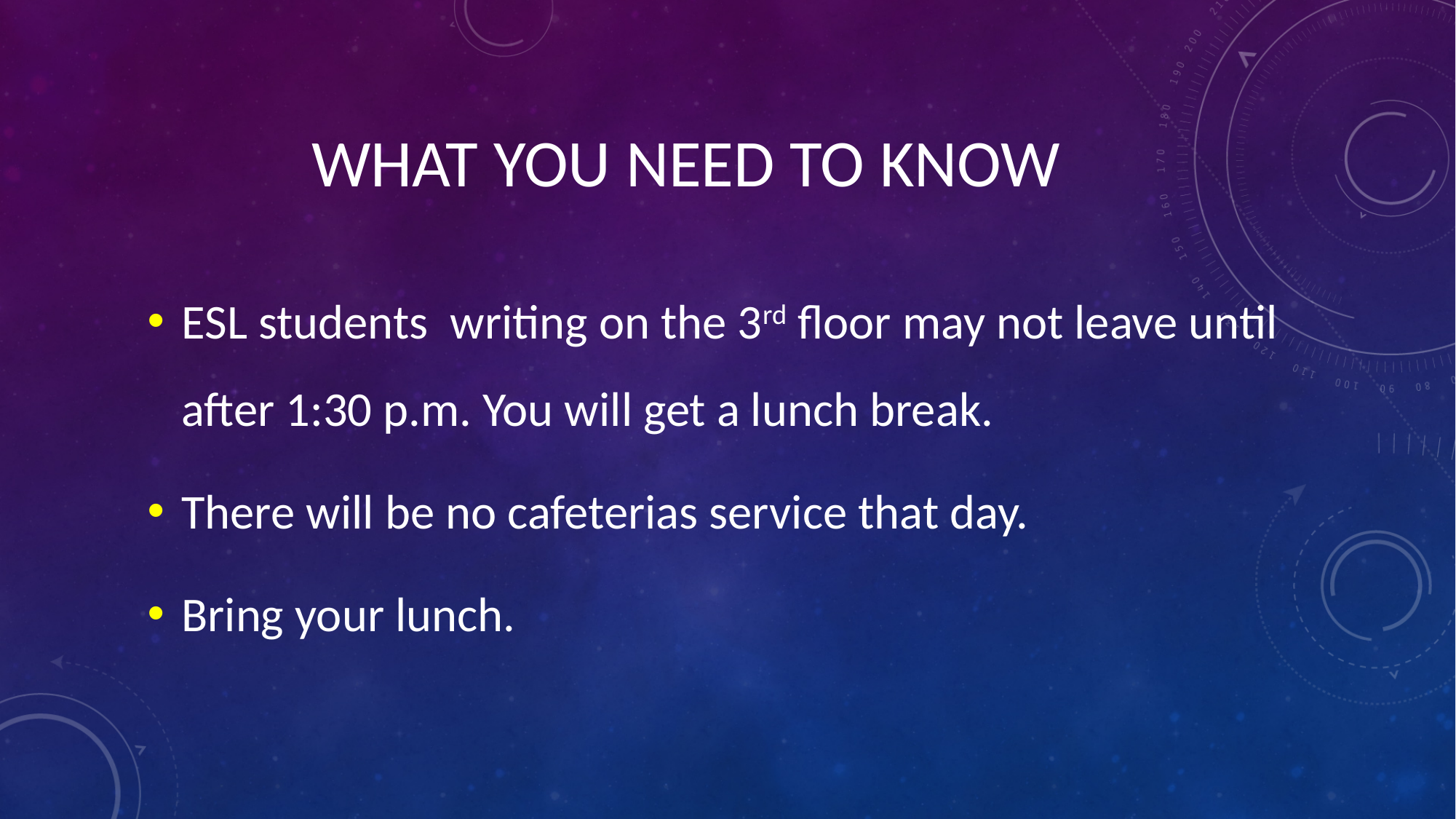

# What You Need To Know
ESL students  writing on the 3rd floor may not leave until after 1:30 p.m. You will get a lunch break.
There will be no cafeterias service that day.
Bring your lunch.